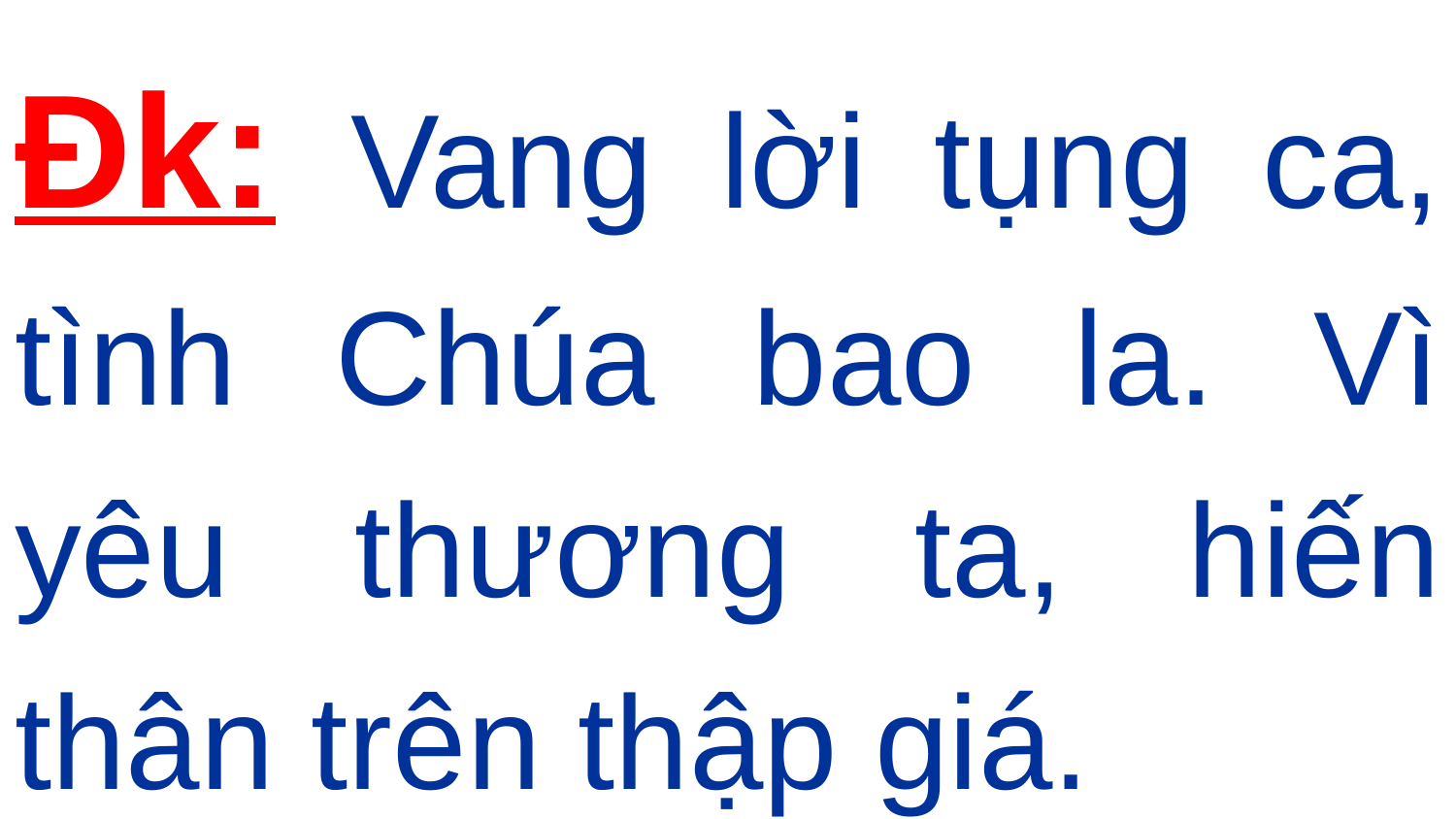

Đk: Vang lời tụng ca, tình Chúa bao la. Vì yêu thương ta, hiến thân trên thập giá.